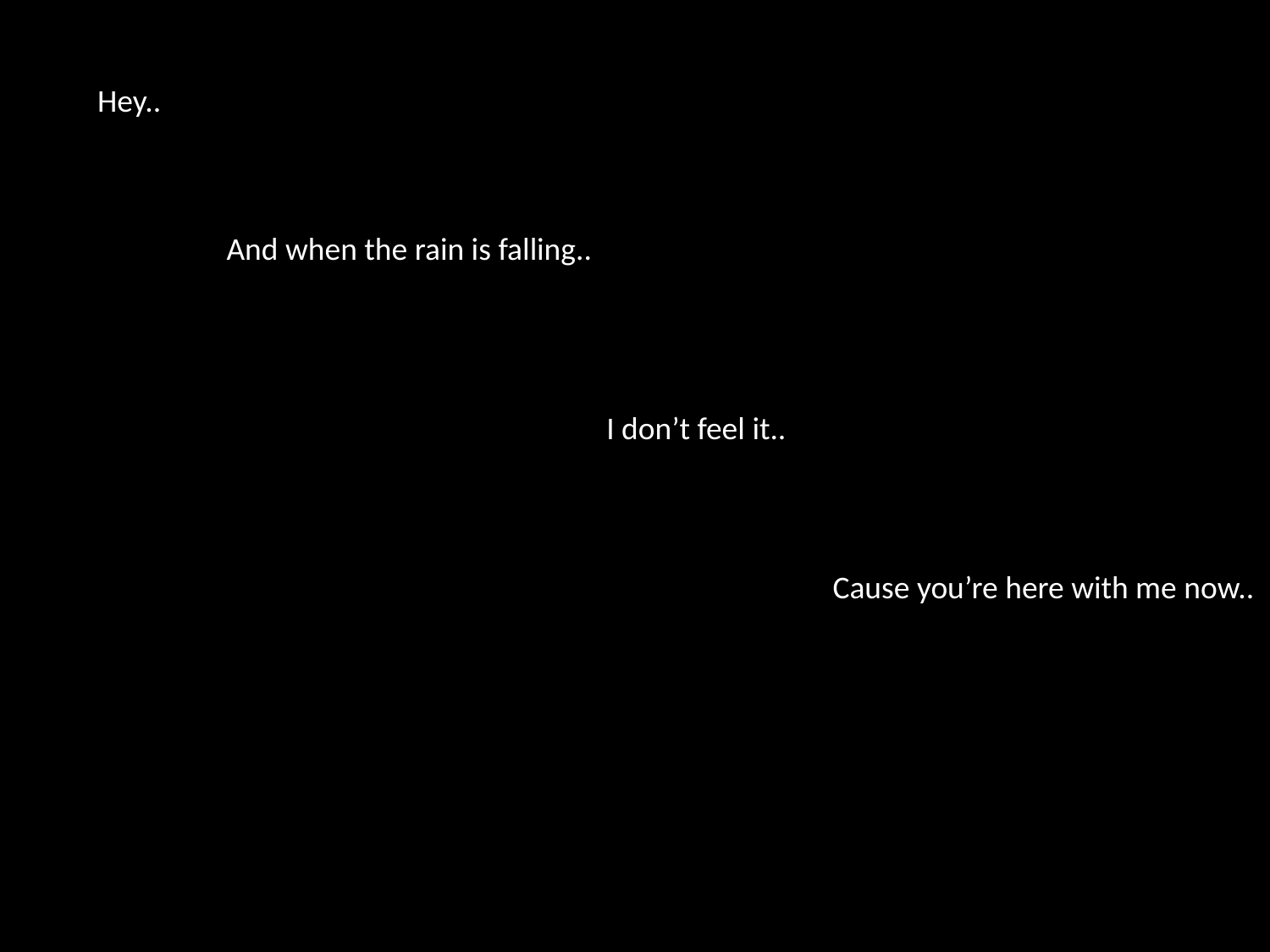

Hey..
And when the rain is falling..
I don’t feel it..
Cause you’re here with me now..